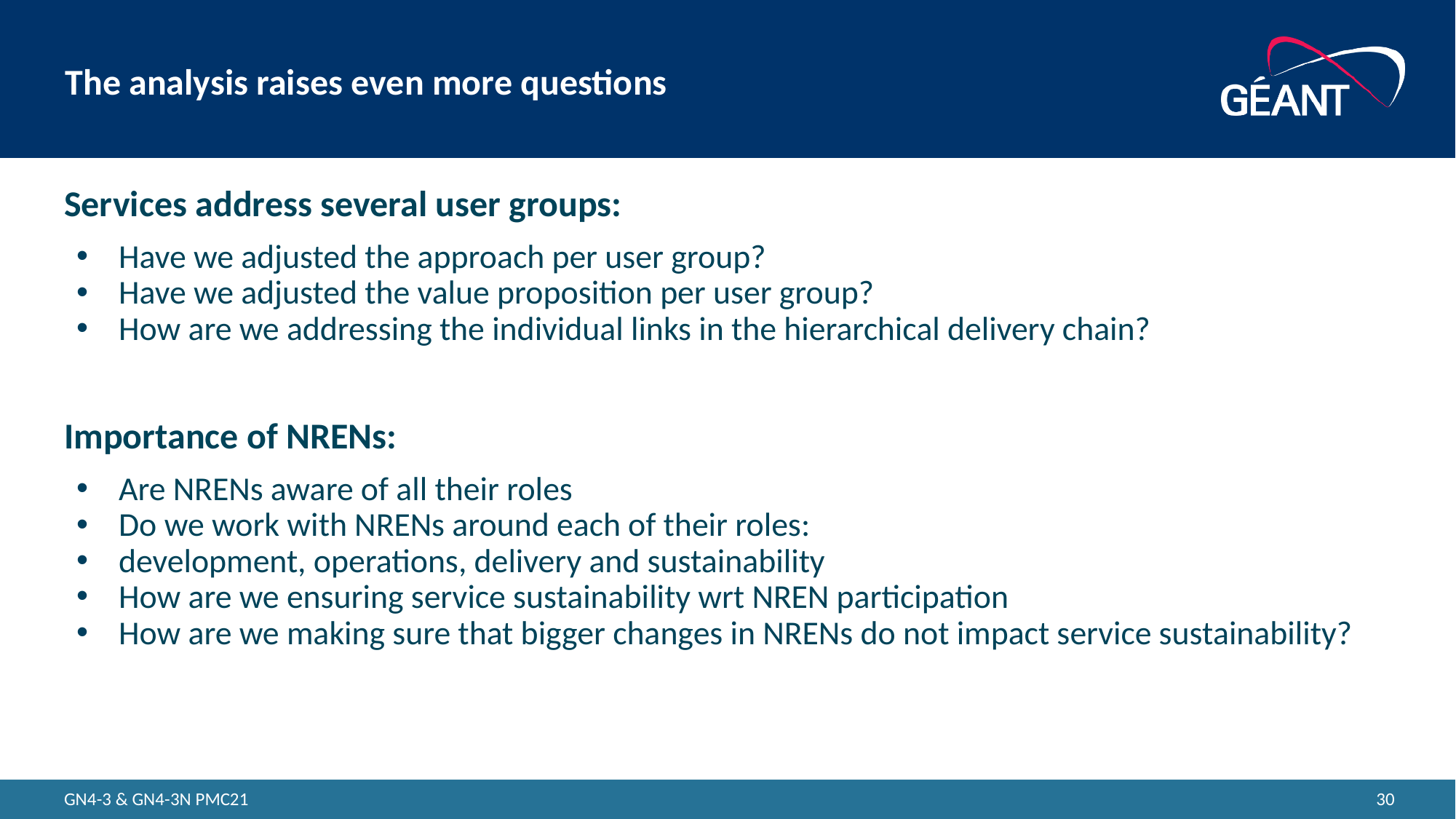

# The analysis raises even more questions
Services address several user groups:
Have we adjusted the approach per user group?
Have we adjusted the value proposition per user group?
How are we addressing the individual links in the hierarchical delivery chain?

Importance of NRENs:
Are NRENs aware of all their roles
Do we work with NRENs around each of their roles:
development, operations, delivery and sustainability
How are we ensuring service sustainability wrt NREN participation
How are we making sure that bigger changes in NRENs do not impact service sustainability?

30